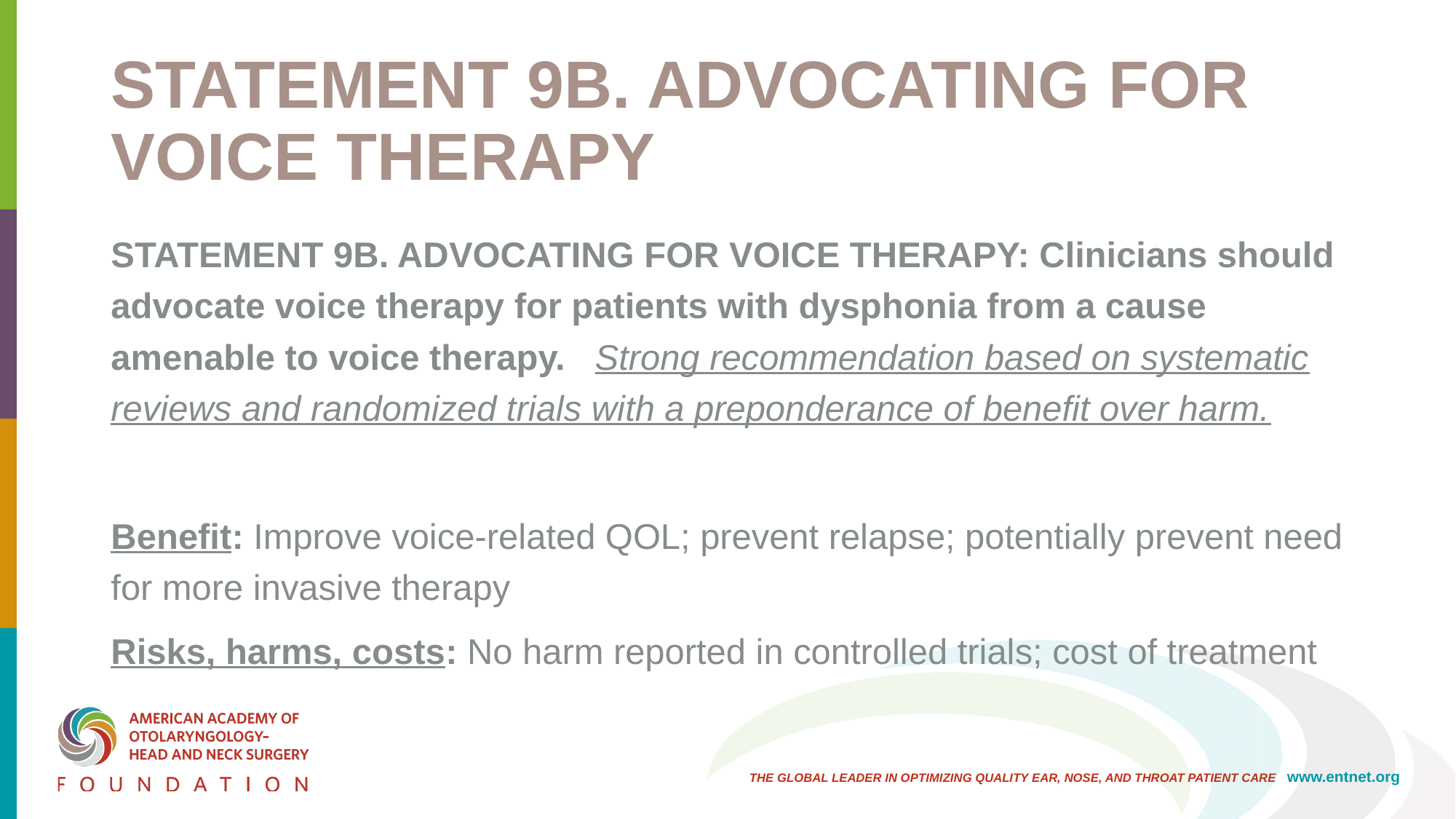

# STATEMENT 9B. ADVOCATING FOR VOICE THERAPY
STATEMENT 9B. ADVOCATING FOR VOICE THERAPY: Clinicians should advocate voice therapy for patients with dysphonia from a cause amenable to voice therapy.   Strong recommendation based on systematic reviews and randomized trials with a preponderance of benefit over harm.

Benefit: Improve voice-related QOL; prevent relapse; potentially prevent need for more invasive therapy
Risks, harms, costs: No harm reported in controlled trials; cost of treatment